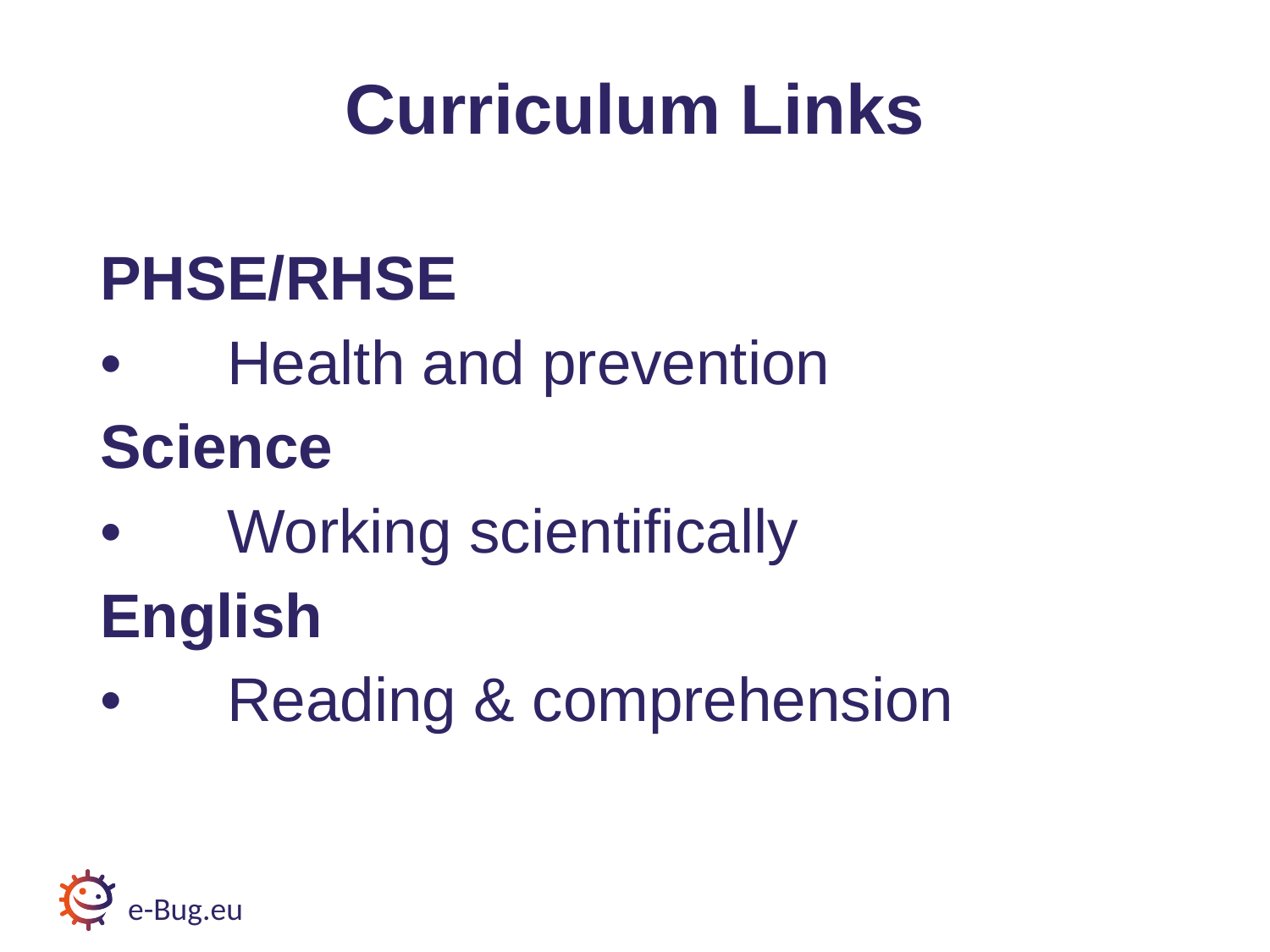

# Curriculum Links
PHSE/RHSE
•	Health and prevention
Science
•	Working scientifically
English
•	Reading & comprehension

e-Bug.eu